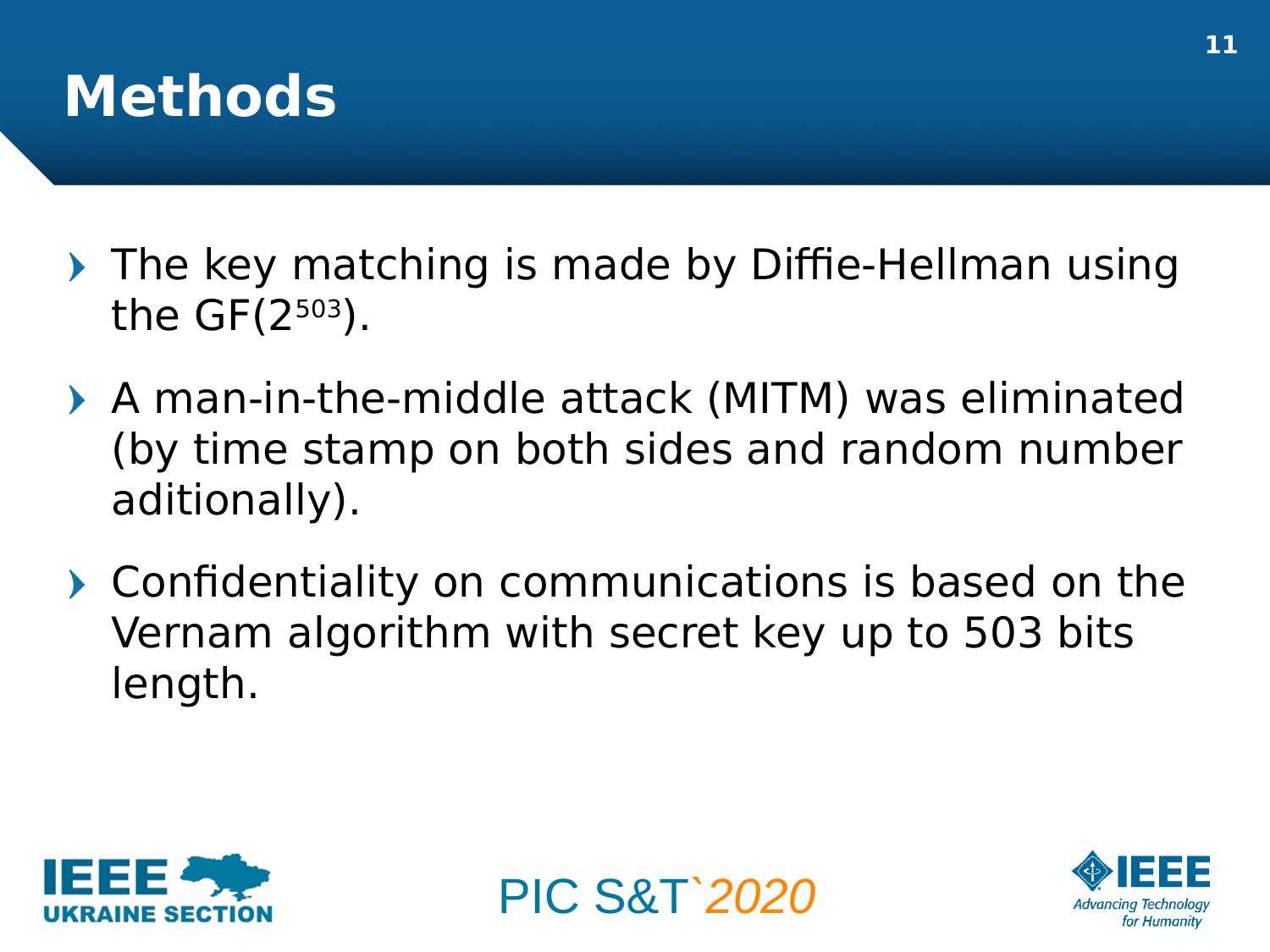

# Methods
11
The key matching is made by Diffie-Hellman using the GF(2503).
A man-in-the-middle attack (MITM) was eliminated (by time stamp on both sides and random number aditionally).
Confidentiality on communications is based on the Vernam algorithm with secret key up to 503 bits length.